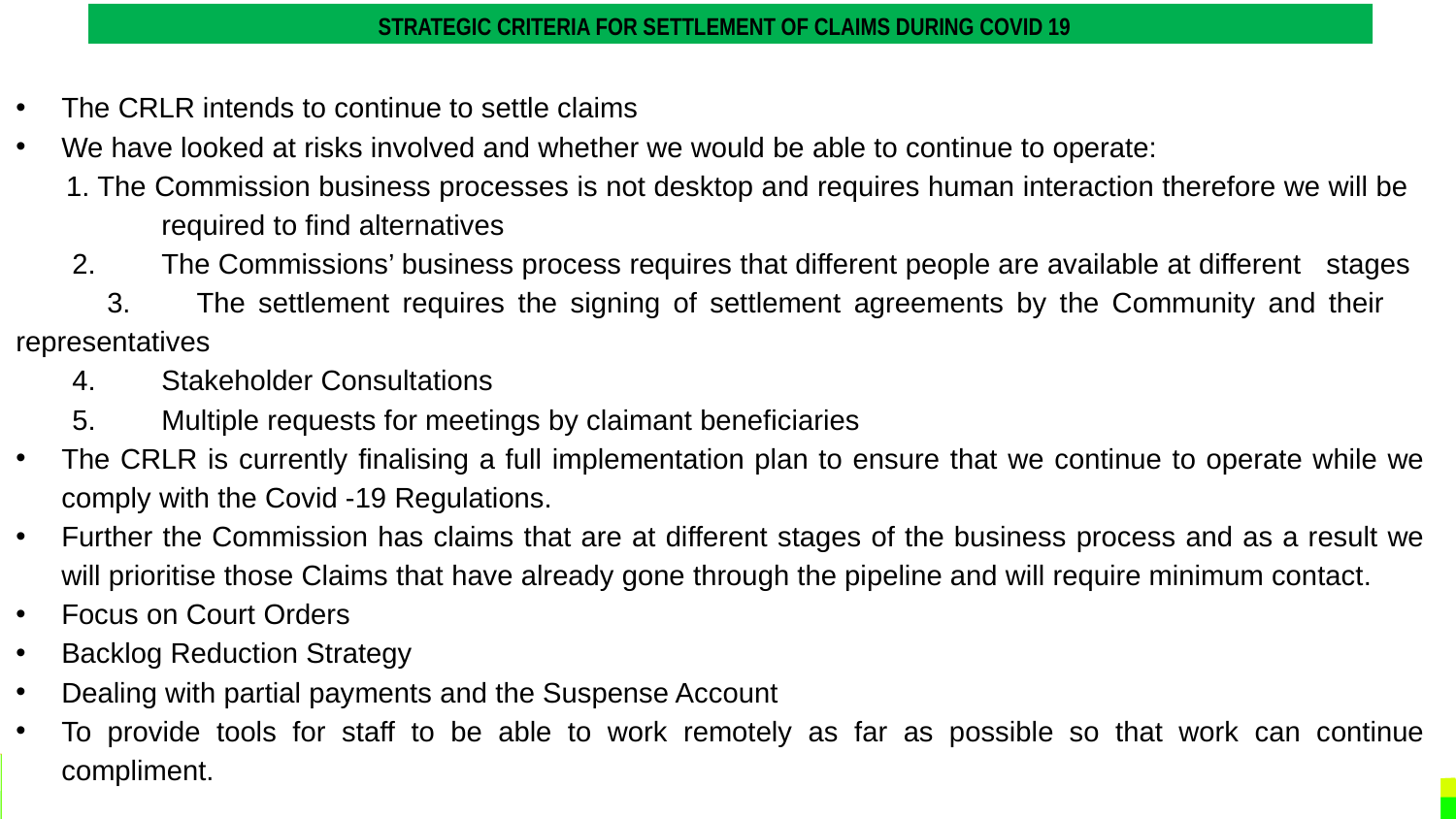

STRATEGIC CRITERIA FOR SETTLEMENT OF CLAIMS DURING COVID 19

The CRLR intends to continue to settle claims
We have looked at risks involved and whether we would be able to continue to operate:
      1. The Commission business processes is not desktop and requires human interaction therefore we will be    	required to find alternatives
       2.	The Commissions’ business process requires that different people are available at different  	stages
       3.	The settlement requires the signing of settlement agreements by the Community and their 	representatives
       4.	Stakeholder Consultations
       5.	Multiple requests for meetings by claimant beneficiaries
The CRLR is currently finalising a full implementation plan to ensure that we continue to operate while we comply with the Covid -19 Regulations.
Further the Commission has claims that are at different stages of the business process and as a result we will prioritise those Claims that have already gone through the pipeline and will require minimum contact.
Focus on Court Orders
Backlog Reduction Strategy
Dealing with partial payments and the Suspense Account
To provide tools for staff to be able to work remotely as far as possible so that work can continue compliment.